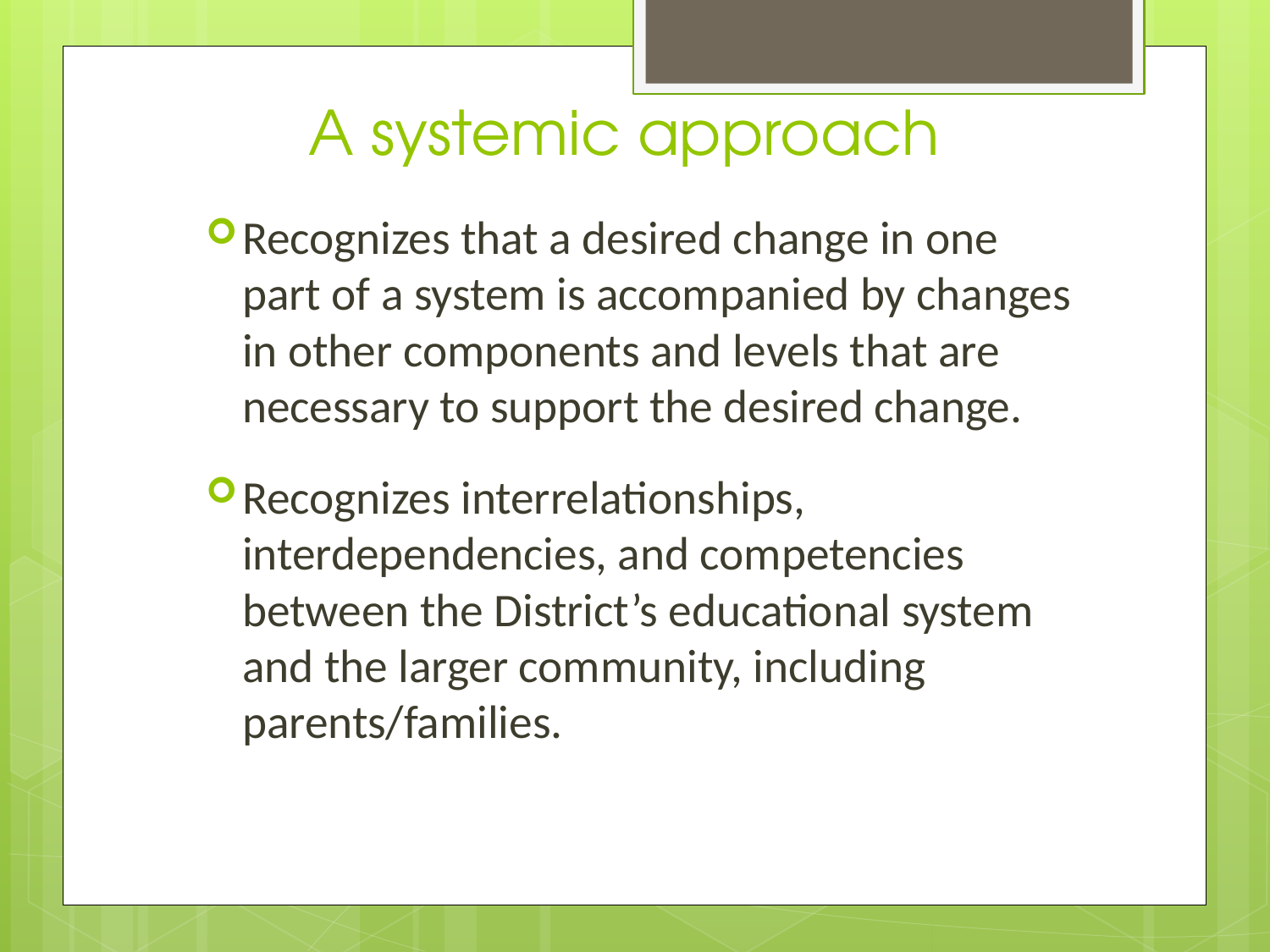

# A systemic approach
Recognizes that a desired change in one part of a system is accompanied by changes in other components and levels that are necessary to support the desired change.

Recognizes interrelationships, interdependencies, and competencies between the District’s educational system and the larger community, including parents/families.